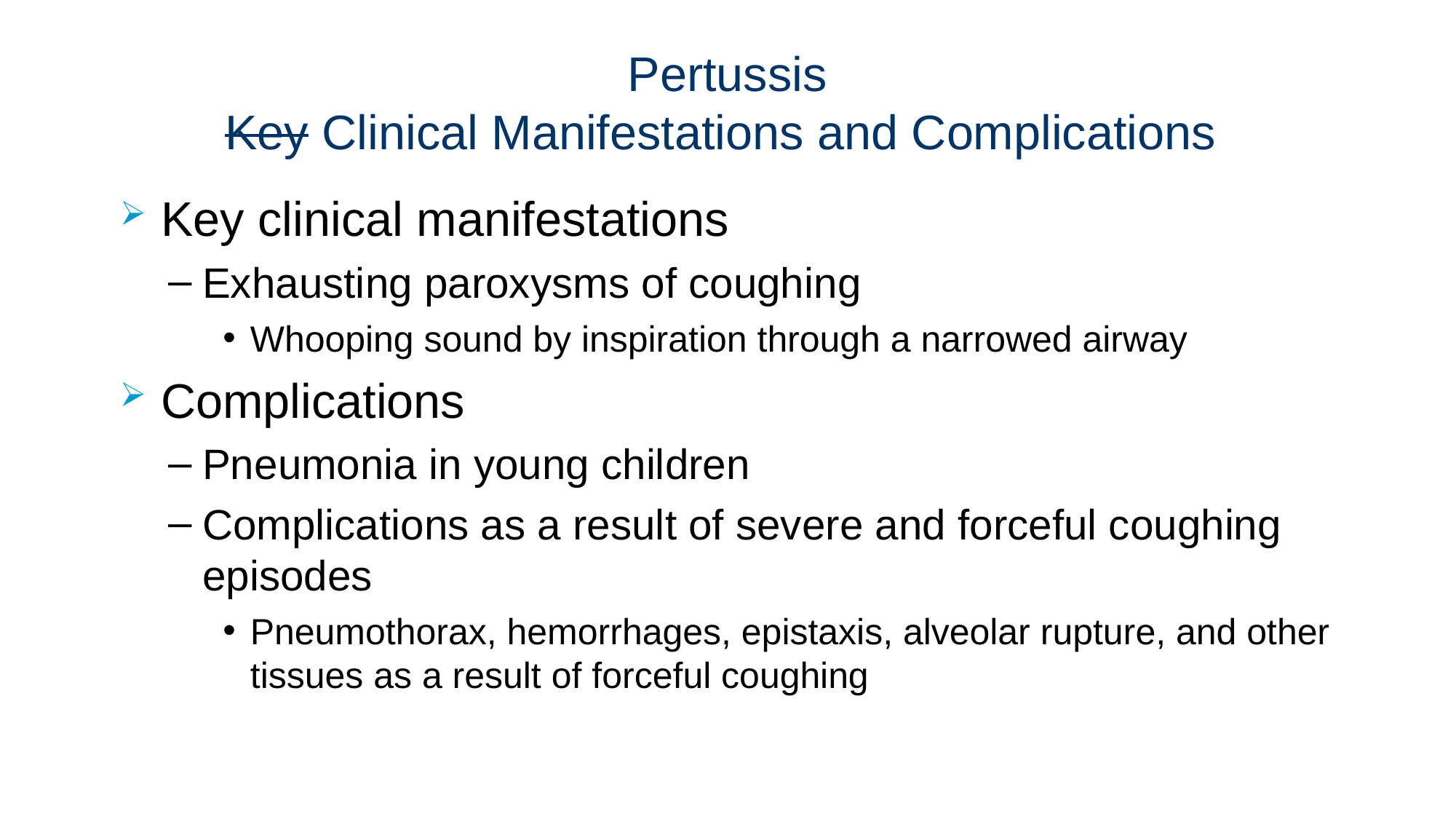

# Pertussis Key Clinical Manifestations and Complications
Key clinical manifestations
Exhausting paroxysms of coughing
Whooping sound by inspiration through a narrowed airway
Complications
Pneumonia in young children
Complications as a result of severe and forceful coughing episodes
Pneumothorax, hemorrhages, epistaxis, alveolar rupture, and other tissues as a result of forceful coughing